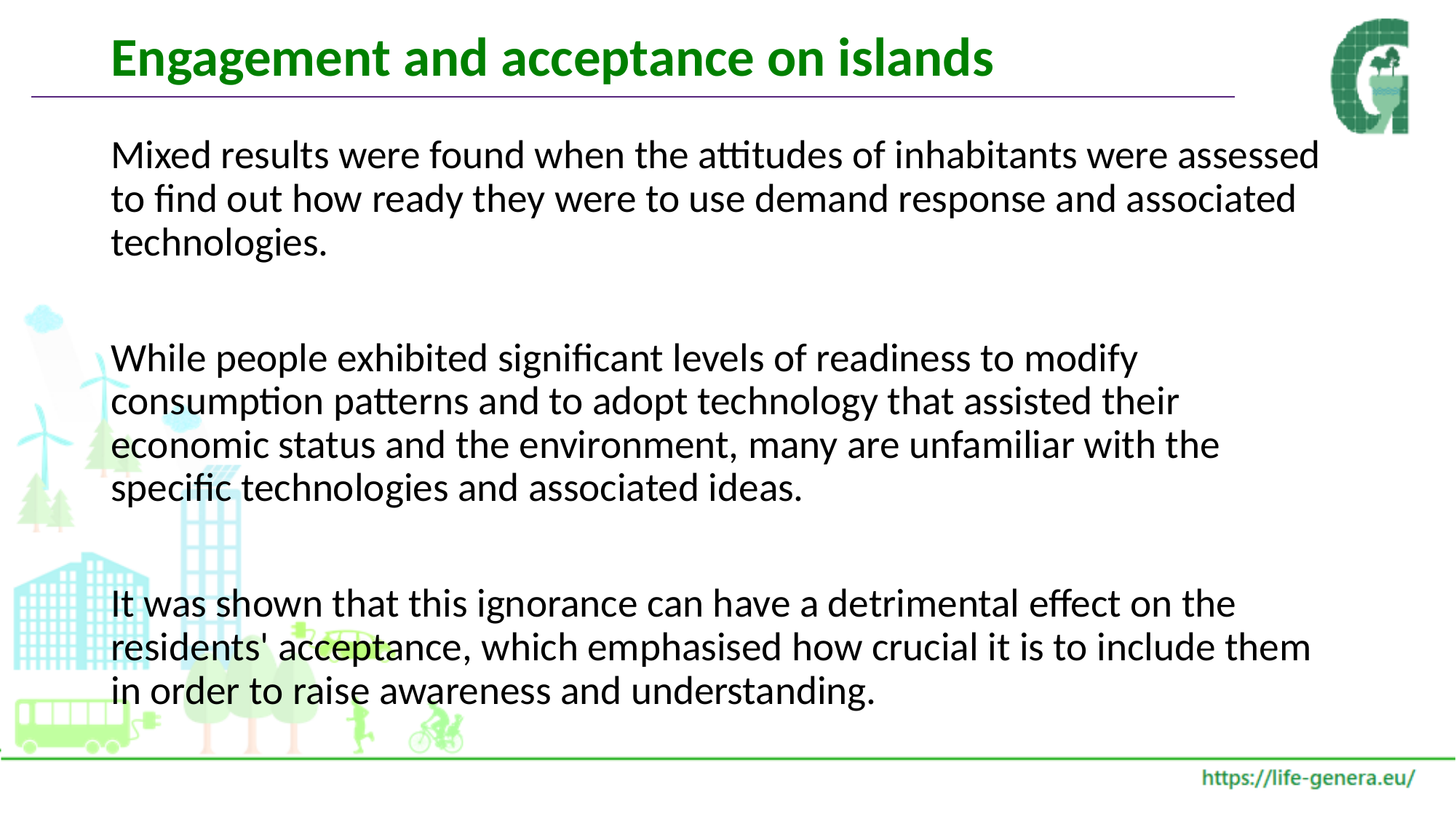

# Engagement and acceptance on islands
Mixed results were found when the attitudes of inhabitants were assessed to find out how ready they were to use demand response and associated technologies.

While people exhibited significant levels of readiness to modify consumption patterns and to adopt technology that assisted their economic status and the environment, many are unfamiliar with the specific technologies and associated ideas.

It was shown that this ignorance can have a detrimental effect on the residents' acceptance, which emphasised how crucial it is to include them in order to raise awareness and understanding.